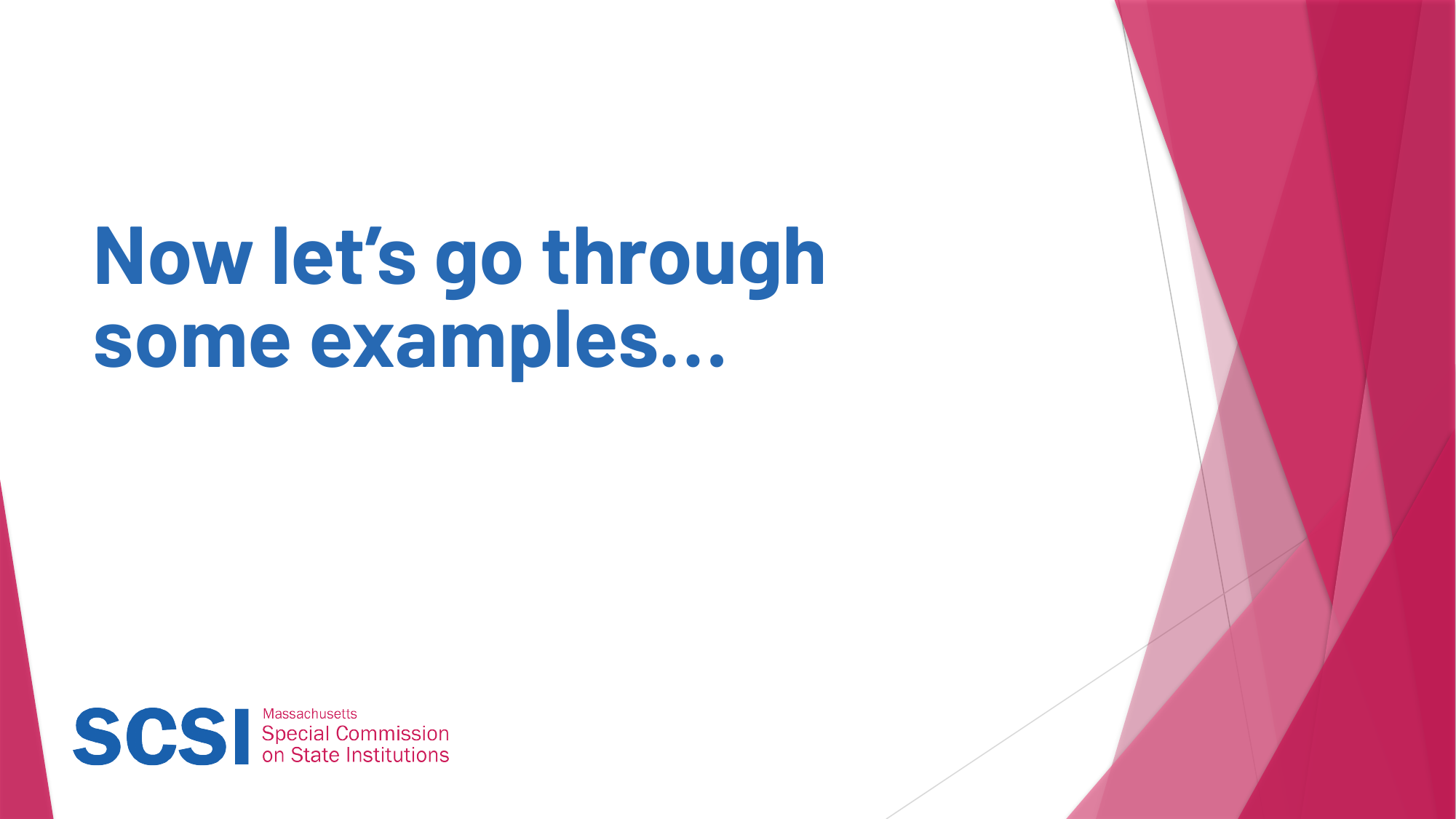

# Now let’s go through some examples…